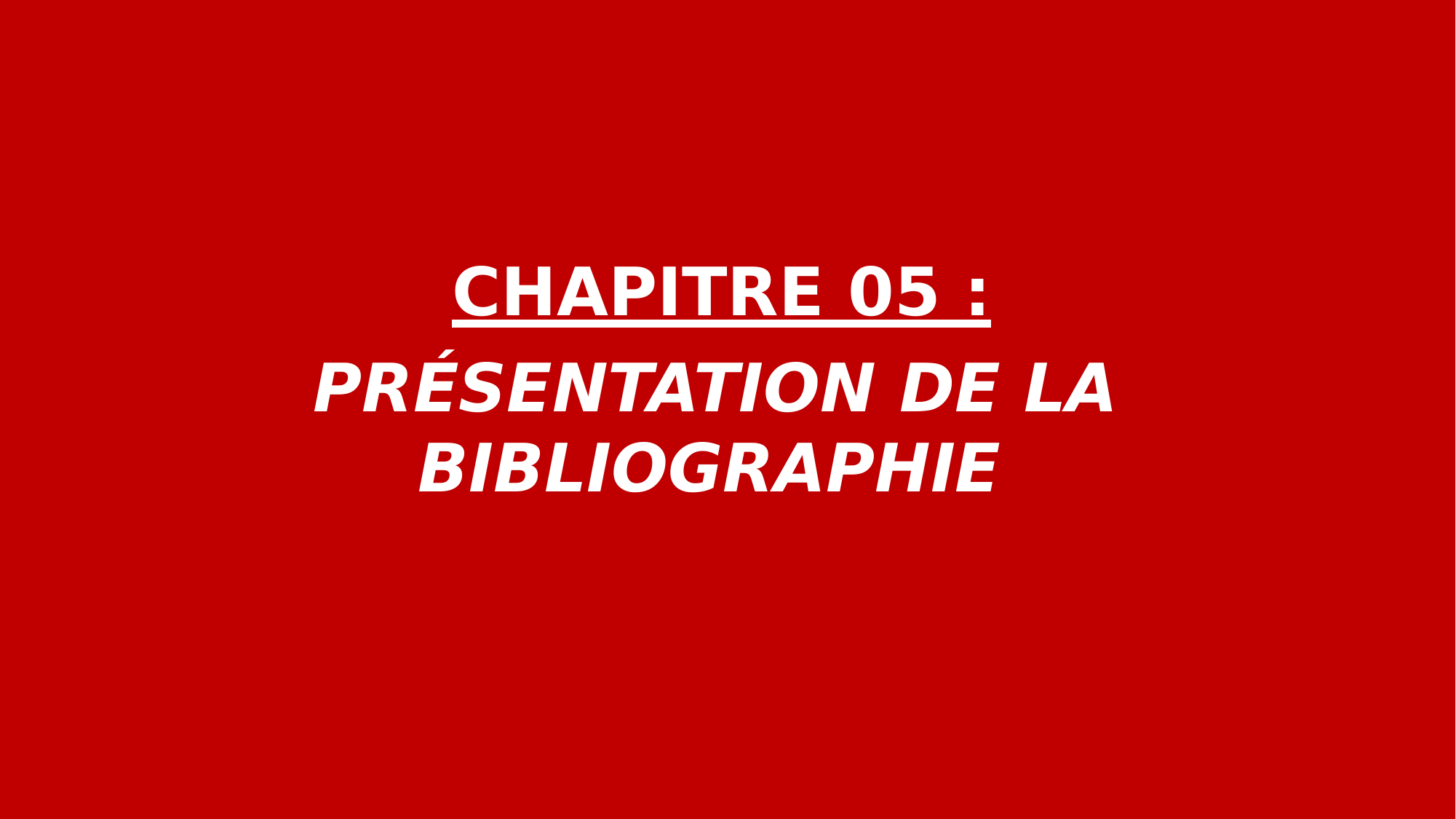

# CHAPITRE 05 :
PRÉSENTATION DE LA  BIBLIOGRAPHIE